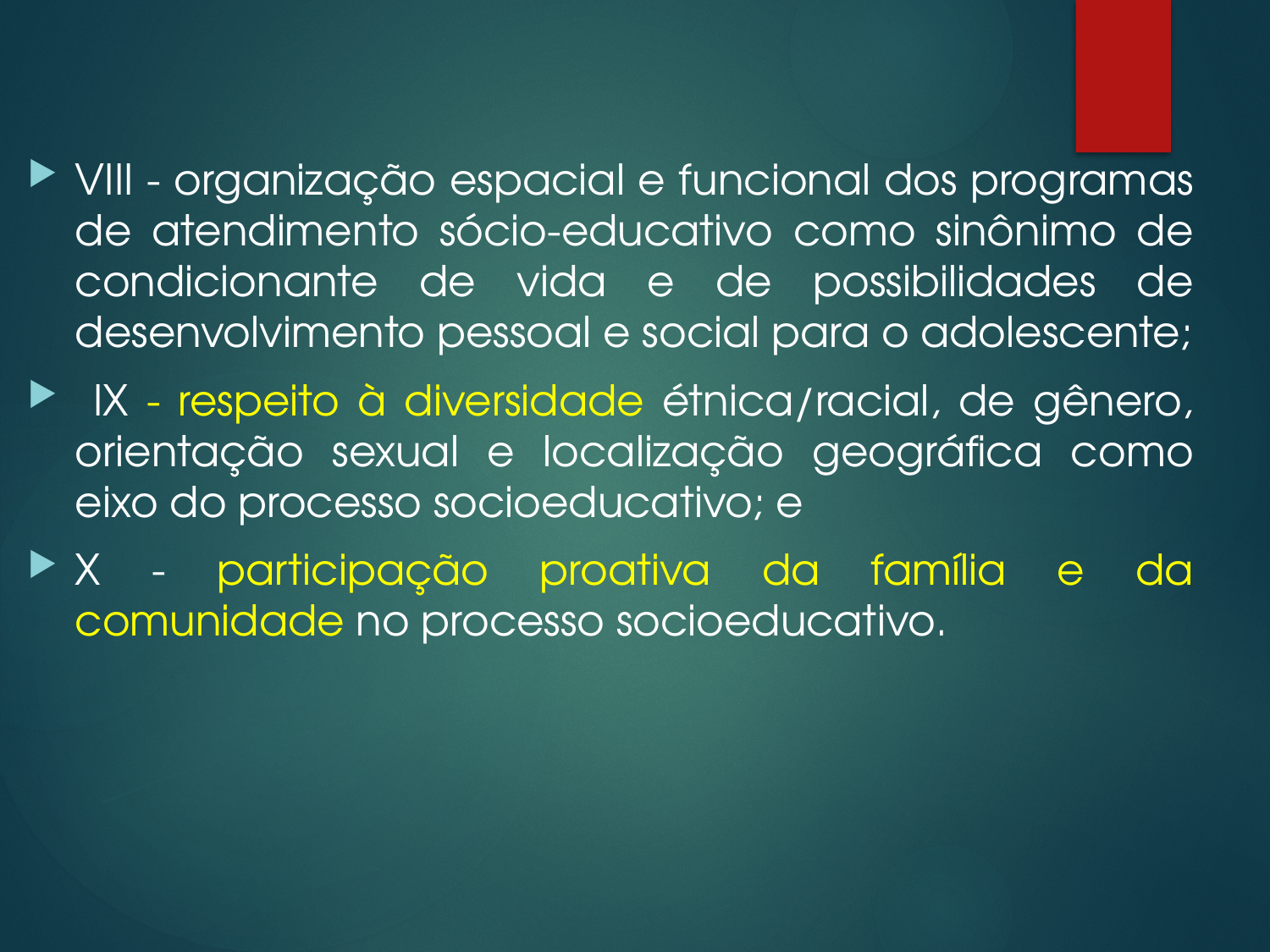

VIII - organização espacial e funcional dos programas de atendimento sócio-educativo como sinônimo de condicionante de vida e de possibilidades de desenvolvimento pessoal e social para o adolescente;
 IX - respeito à diversidade étnica/racial, de gênero, orientação sexual e localização geográfica como eixo do processo socioeducativo; e
X - participação proativa da família e da comunidade no processo socioeducativo.